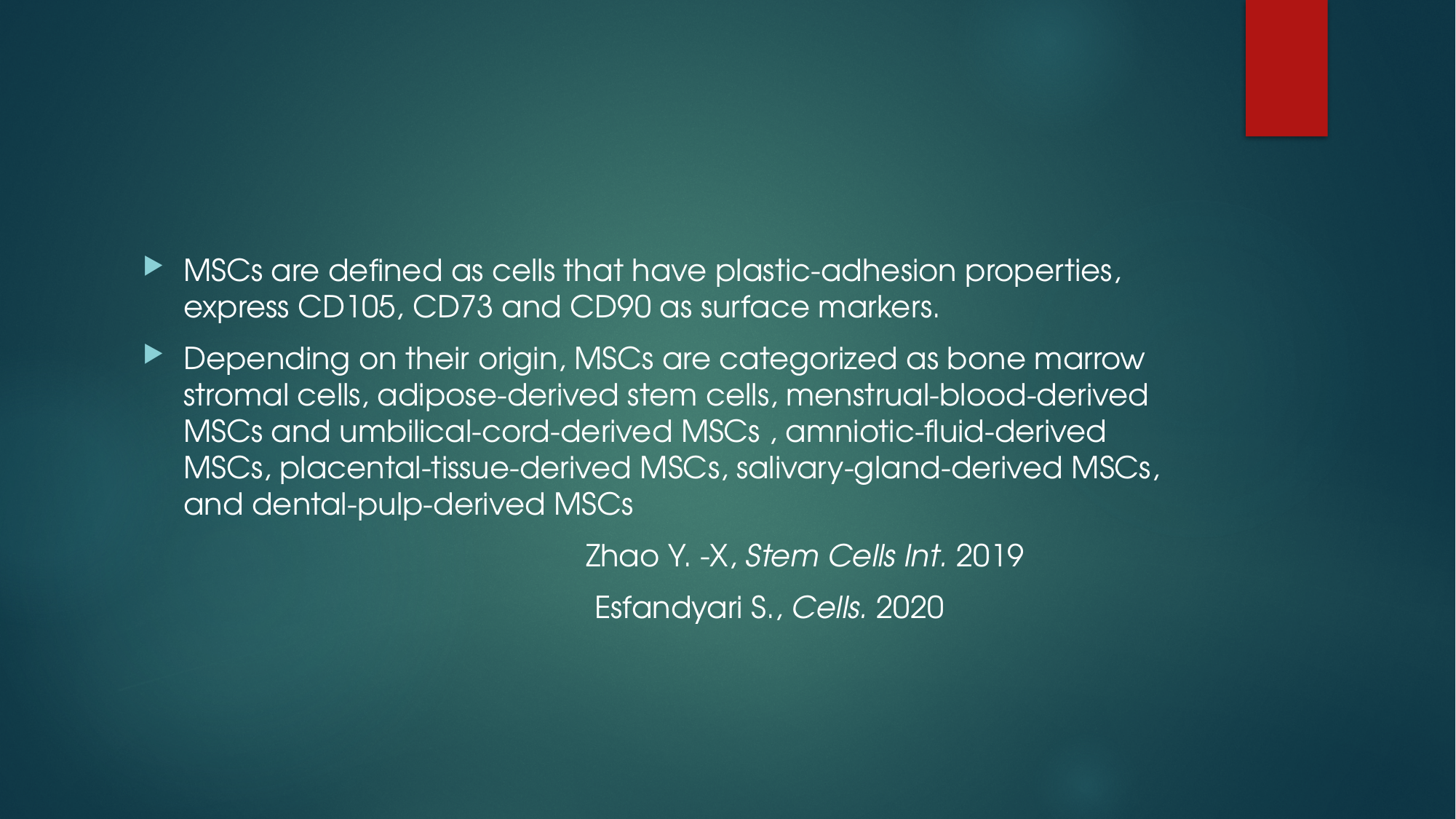

#
MSCs are defined as cells that have plastic-adhesion properties, express CD105, CD73 and CD90 as surface markers.
Depending on their origin, MSCs are categorized as bone marrow stromal cells, adipose-derived stem cells, menstrual-blood-derived MSCs and umbilical-cord-derived MSCs , amniotic-fluid-derived MSCs, placental-tissue-derived MSCs, salivary-gland-derived MSCs, and dental-pulp-derived MSCs
                                                     Zhao Y. -X, Stem Cells Int. 2019
                                                      Esfandyari S., Cells. 2020